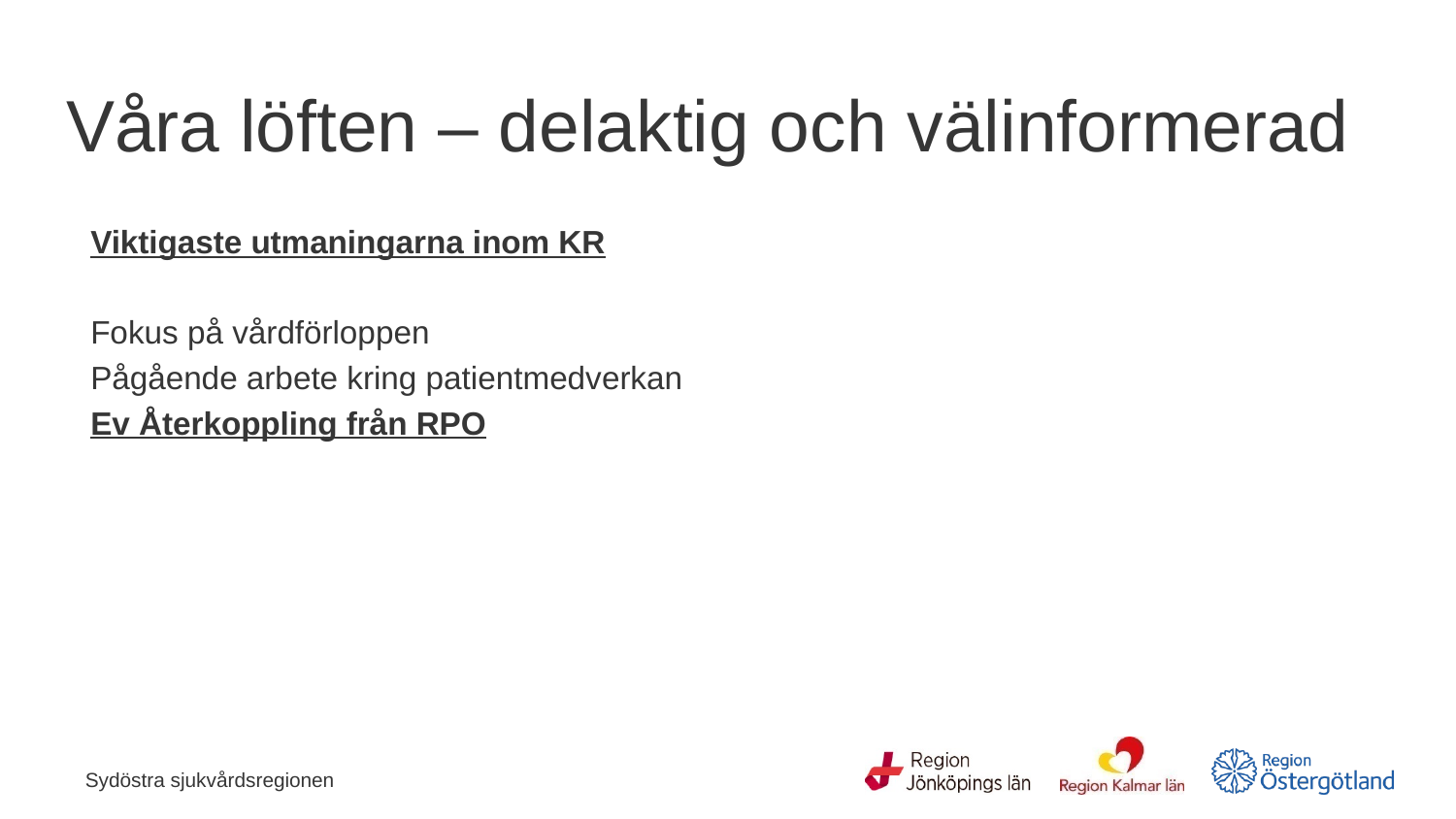

# Våra löften – delaktig och välinformerad
Viktigaste utmaningarna inom KR

Fokus på vårdförloppen
Pågående arbete kring patientmedverkan
Ev Återkoppling från RPO